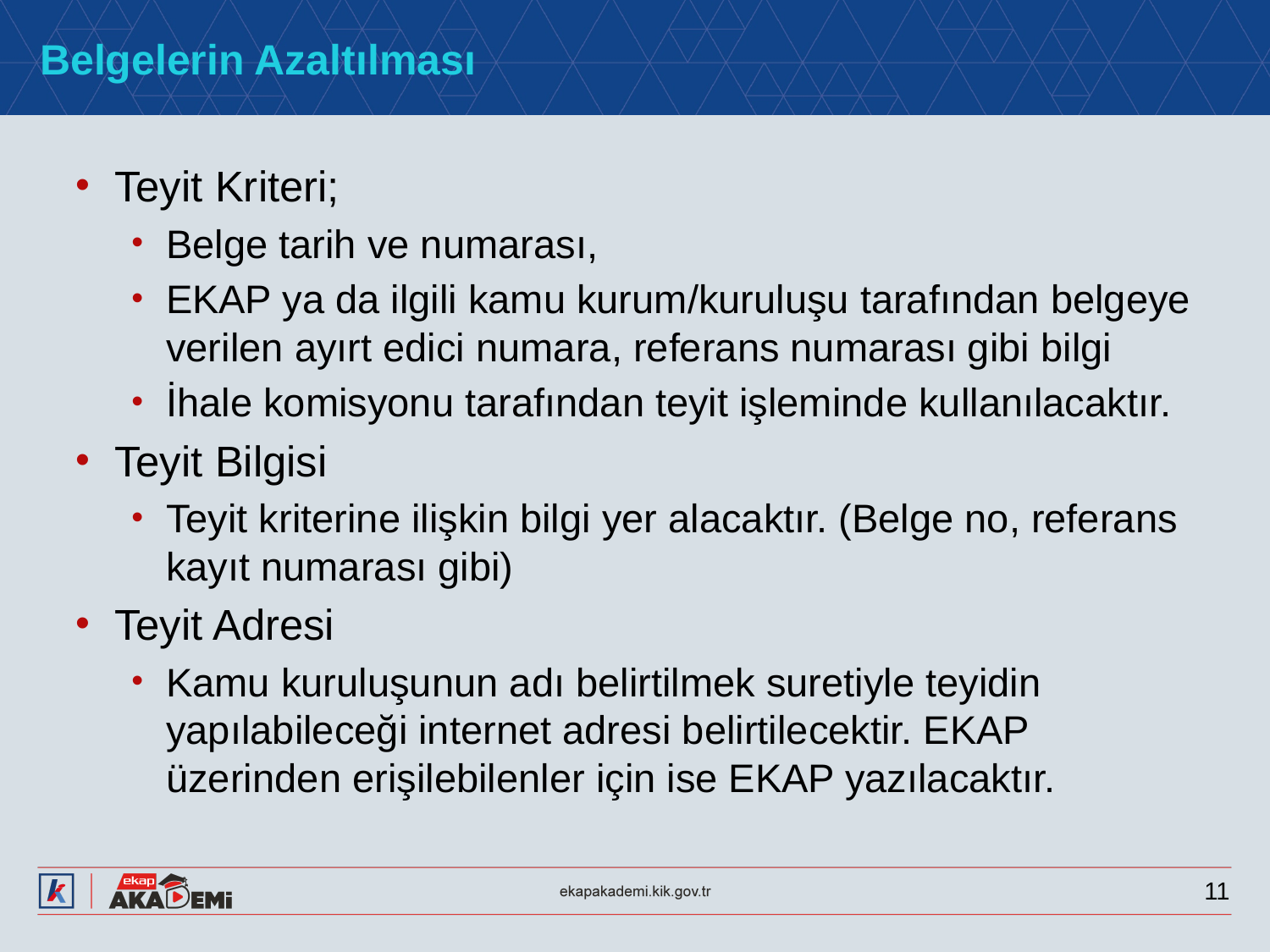

# Belgelerin Azaltılması
Teyit Kriteri;
Belge tarih ve numarası,
EKAP ya da ilgili kamu kurum/kuruluşu tarafından belgeye verilen ayırt edici numara, referans numarası gibi bilgi
İhale komisyonu tarafından teyit işleminde kullanılacaktır.
Teyit Bilgisi
Teyit kriterine ilişkin bilgi yer alacaktır. (Belge no, referans kayıt numarası gibi)
Teyit Adresi
Kamu kuruluşunun adı belirtilmek suretiyle teyidin yapılabileceği internet adresi belirtilecektir. EKAP üzerinden erişilebilenler için ise EKAP yazılacaktır.

11